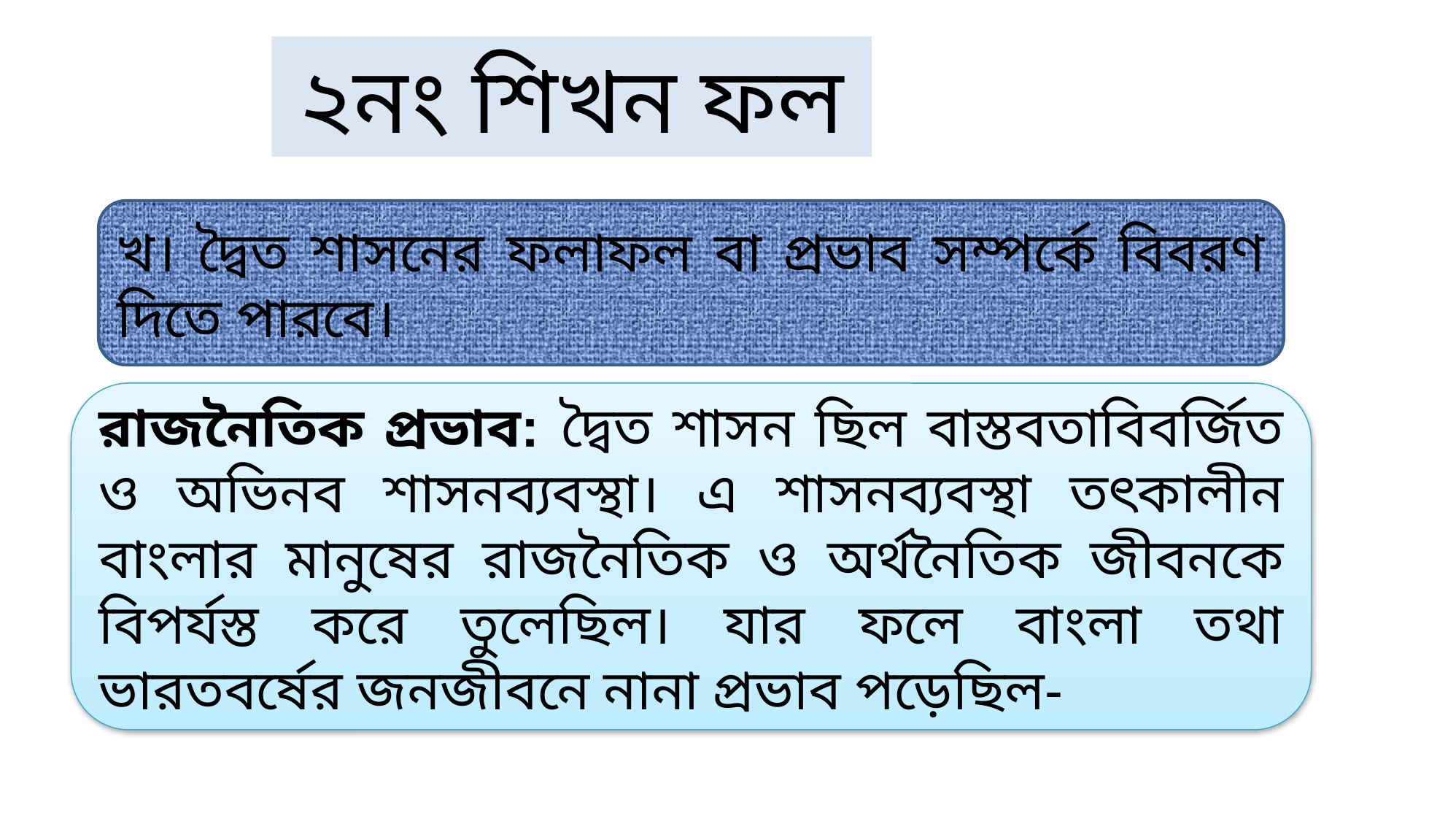

২নং শিখন ফল
খ। দ্বৈত শাসনের ফলাফল বা প্রভাব সম্পর্কে বিবরণ দিতে পারবে।
রাজনৈতিক প্রভাব: দ্বৈত শাসন ছিল বাস্তবতাবিবর্জিত ও অভিনব শাসনব্যবস্থা। এ শাসনব্যবস্থা তৎকালীন বাংলার মানুষের রাজনৈতিক ও অর্থনৈতিক জীবনকে বিপর্যস্ত করে তুলেছিল। যার ফলে বাংলা তথা ভারতবর্ষের জনজীবনে নানা প্রভাব পড়েছিল-